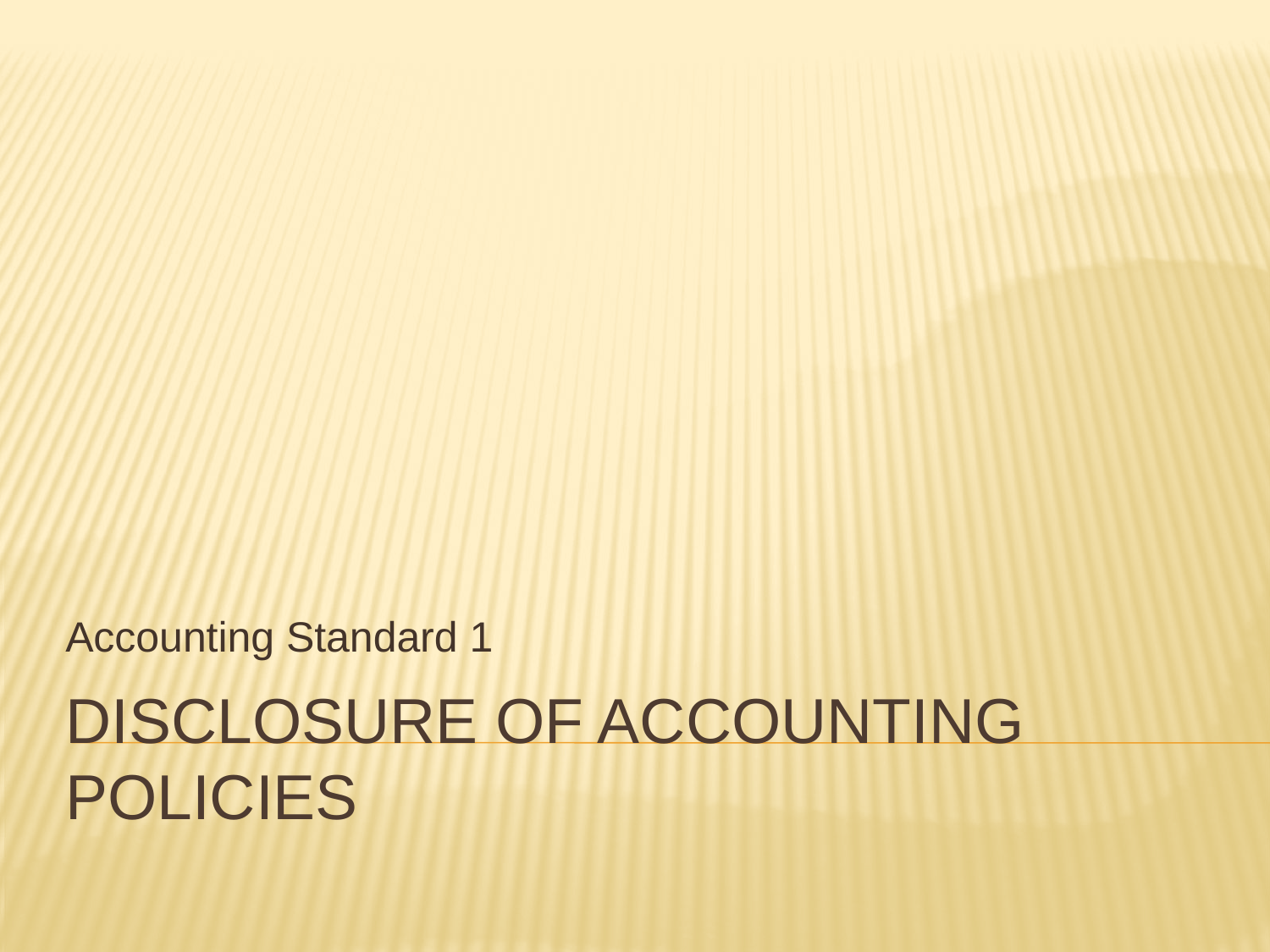

Accounting Standard 1
# DISCLOSURE OF ACCOUNTING POLICIES